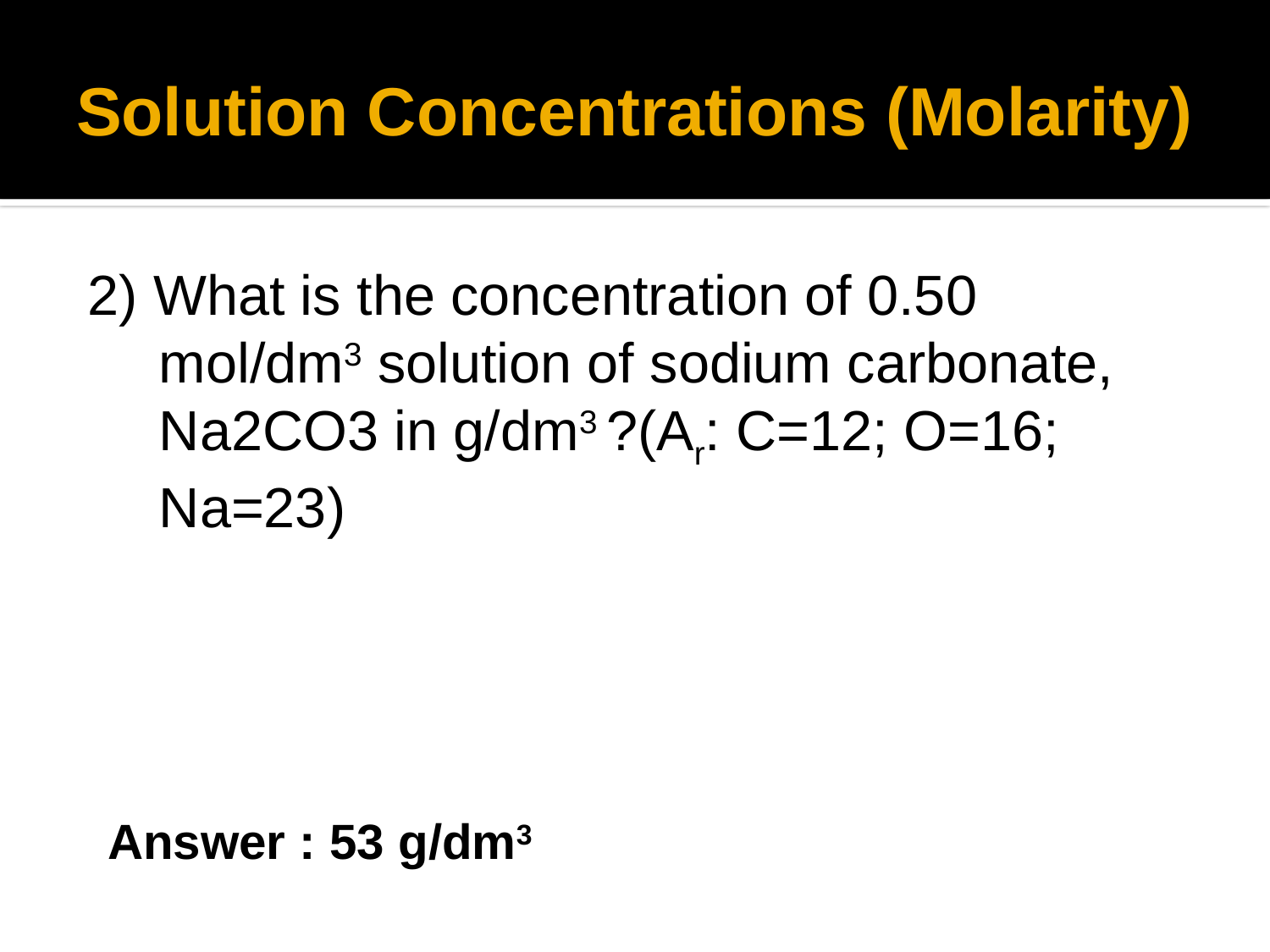

# Solution Concentrations (Molarity)
2) What is the concentration of 0.50 mol/dm3 solution of sodium carbonate, Na2CO3 in g/dm3 ?(Ar: C=12; O=16; Na=23)

Answer : 53 g/dm3